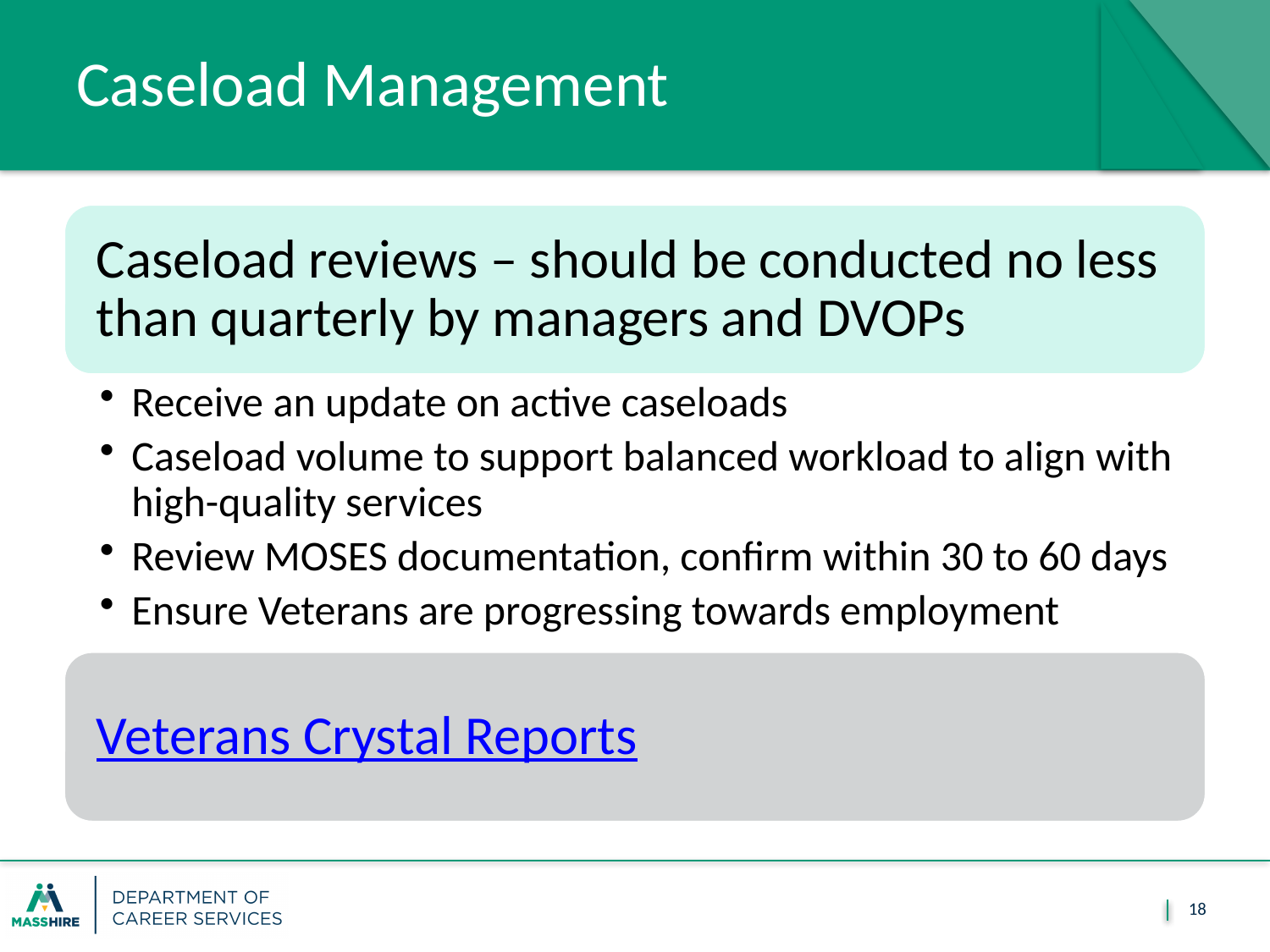

# Caseload Management
Caseload reviews – should be conducted no less than quarterly by managers and DVOPs
Receive an update on active caseloads
Caseload volume to support balanced workload to align with high-quality services
Review MOSES documentation, confirm within 30 to 60 days
Ensure Veterans are progressing towards employment
Veterans Crystal Reports
18